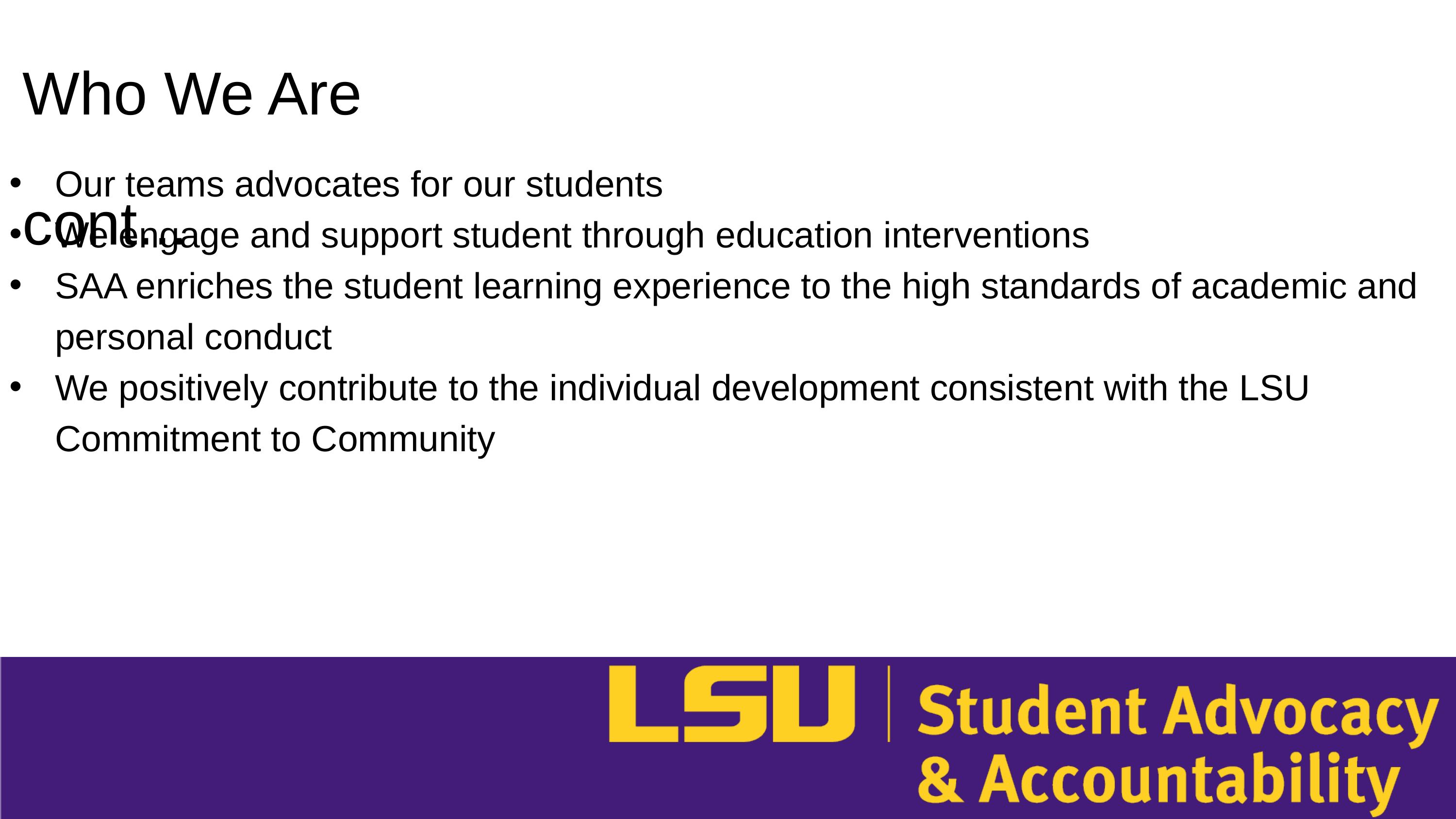

Who We Are cont...
Our teams advocates for our students
We engage and support student through education interventions
SAA enriches the student learning experience to the high standards of academic and personal conduct
We positively contribute to the individual development consistent with the LSU Commitment to Community